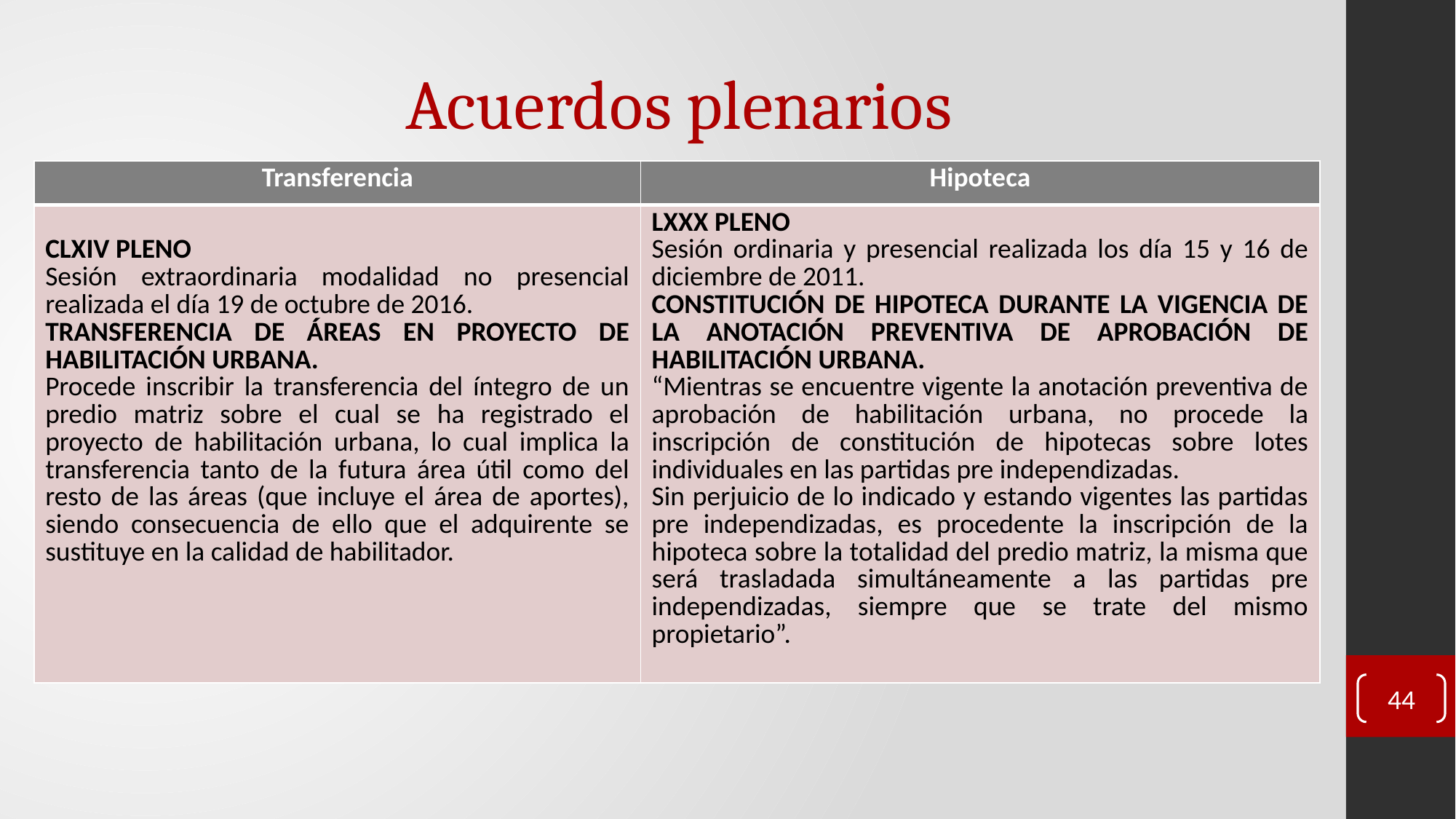

# Acuerdos plenarios
| Transferencia | Hipoteca |
| --- | --- |
| CLXIV PLENO Sesión extraordinaria modalidad no presencial realizada el día 19 de octubre de 2016. TRANSFERENCIA DE ÁREAS EN PROYECTO DE HABILITACIÓN URBANA. Procede inscribir la transferencia del íntegro de un predio matriz sobre el cual se ha registrado el proyecto de habilitación urbana, lo cual implica la transferencia tanto de la futura área útil como del resto de las áreas (que incluye el área de aportes), siendo consecuencia de ello que el adquirente se sustituye en la calidad de habilitador. | LXXX PLENO Sesión ordinaria y presencial realizada los día 15 y 16 de diciembre de 2011. CONSTITUCIÓN DE HIPOTECA DURANTE LA VIGENCIA DE LA ANOTACIÓN PREVENTIVA DE APROBACIÓN DE HABILITACIÓN URBANA. “Mientras se encuentre vigente la anotación preventiva de aprobación de habilitación urbana, no procede la inscripción de constitución de hipotecas sobre lotes individuales en las partidas pre independizadas. Sin perjuicio de lo indicado y estando vigentes las partidas pre independizadas, es procedente la inscripción de la hipoteca sobre la totalidad del predio matriz, la misma que será trasladada simultáneamente a las partidas pre independizadas, siempre que se trate del mismo propietario”. |
44